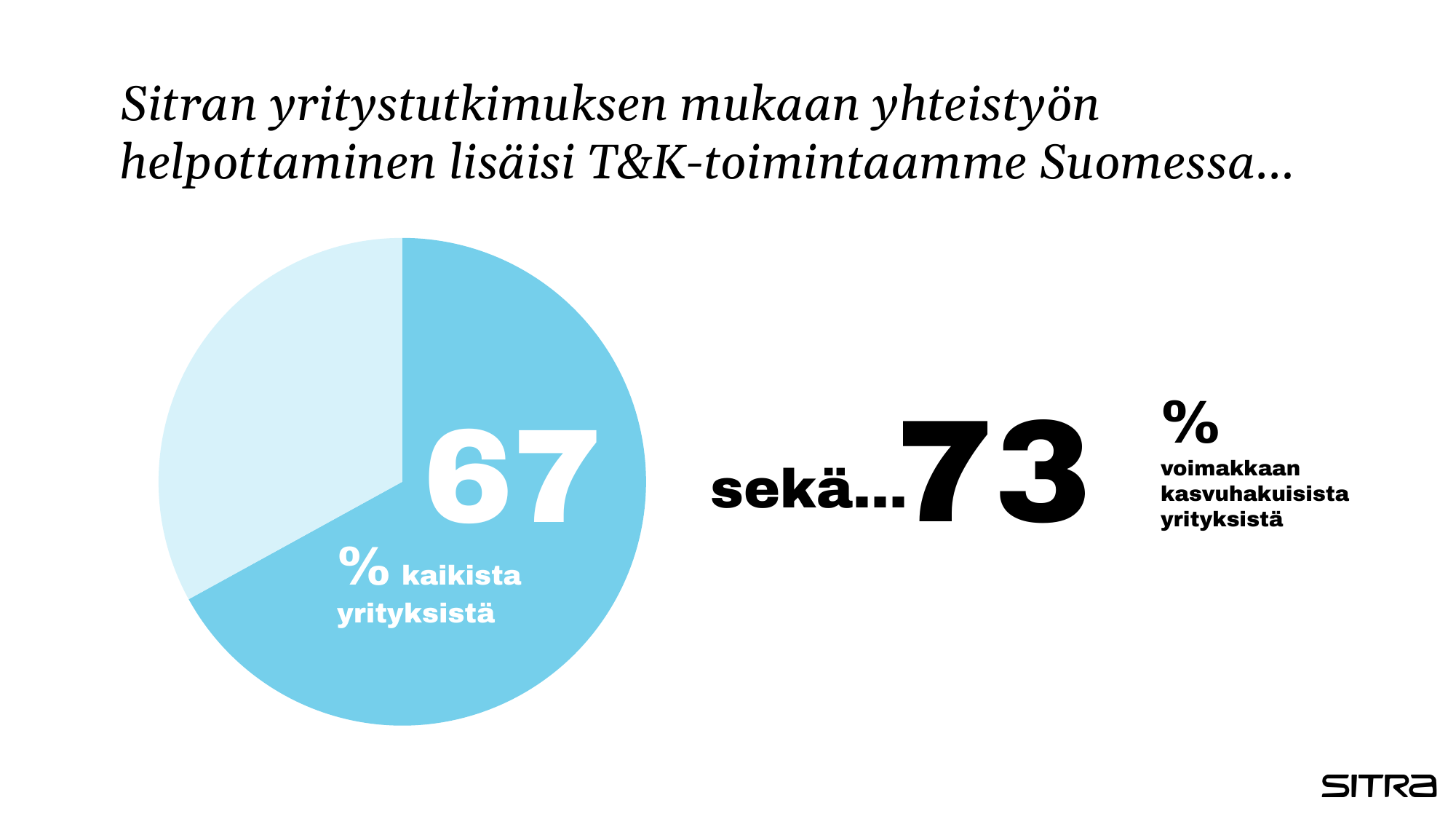

# Lisäisivätkö seuraavat tekijät yrityksesi T&K-toimintaa Suomessa?
Sitran yritystutkimuksen mukaan yhteistyön helpottaminen lisäisi T&K-toimintaamme Suomessa…
Lisäisi

### Chart

| Category | Lisäisi |
|---|---|
| Julkisia T&K-tukia ja -verokannustimia lisätään pitkäjänteisesti ja merkittävästi vuoteen 2030. | 79.85012 |
| T&K-yhteistyötä korkeakoulujen/tutkimuslaitosten ja yritysten välillä helpotetaan. | 66.94421 |
| T&K-toimintaan tarvittavien osaajien saatavuutta parannetaan. | 48.87594 |

### Chart

| Category |  |
|---|---|
73
%
voimakkaan kasvuhakuisista  yrityksistä
67
sekä…
% kaikista yrityksistä
Kaikki vastaajat, n=1201